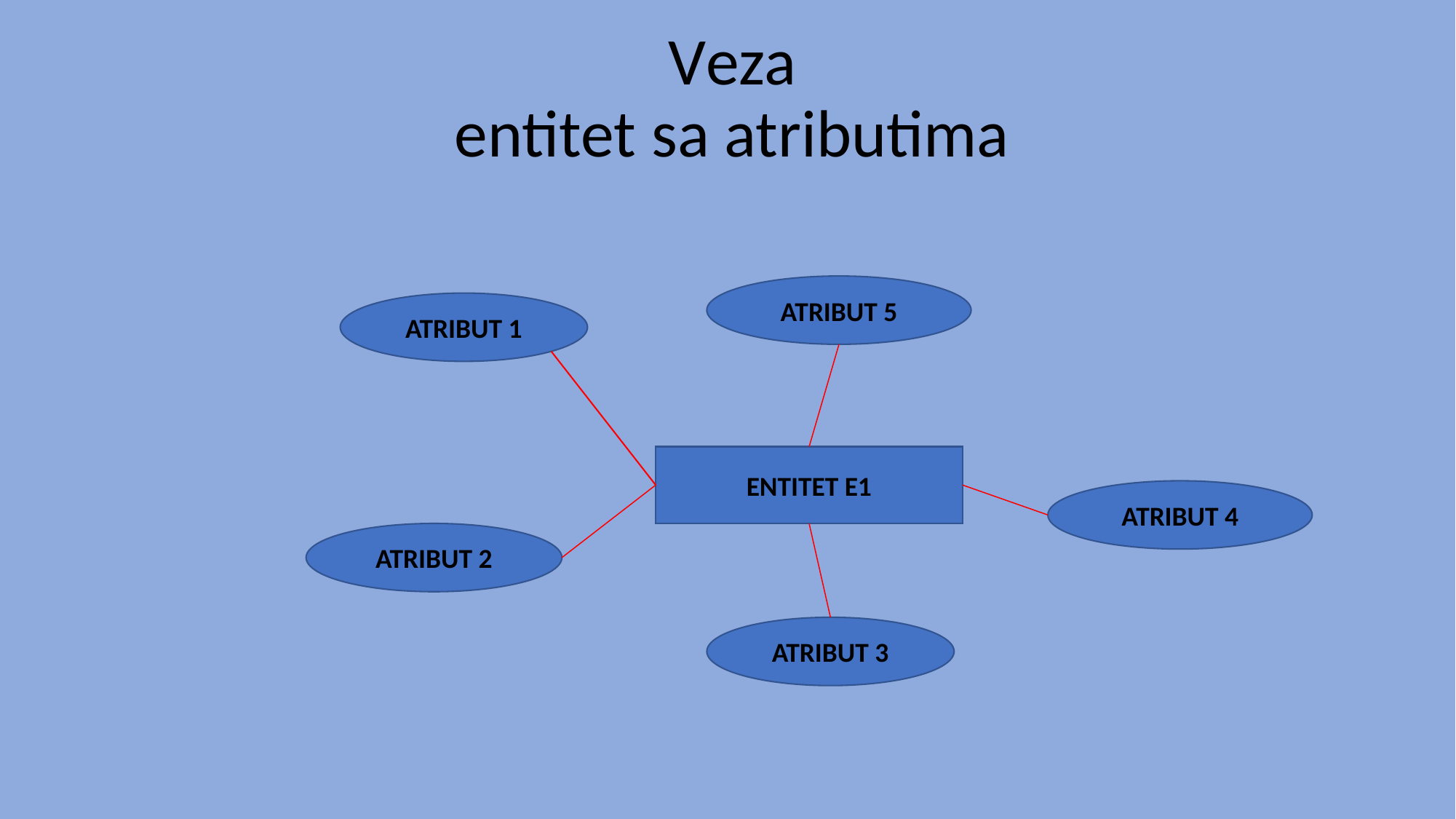

# Veza entitet sa atributima
ATRIBUT 5
ATRIBUT 1
ENTITET E1
ATRIBUT 4
ATRIBUT 2
ATRIBUT 3